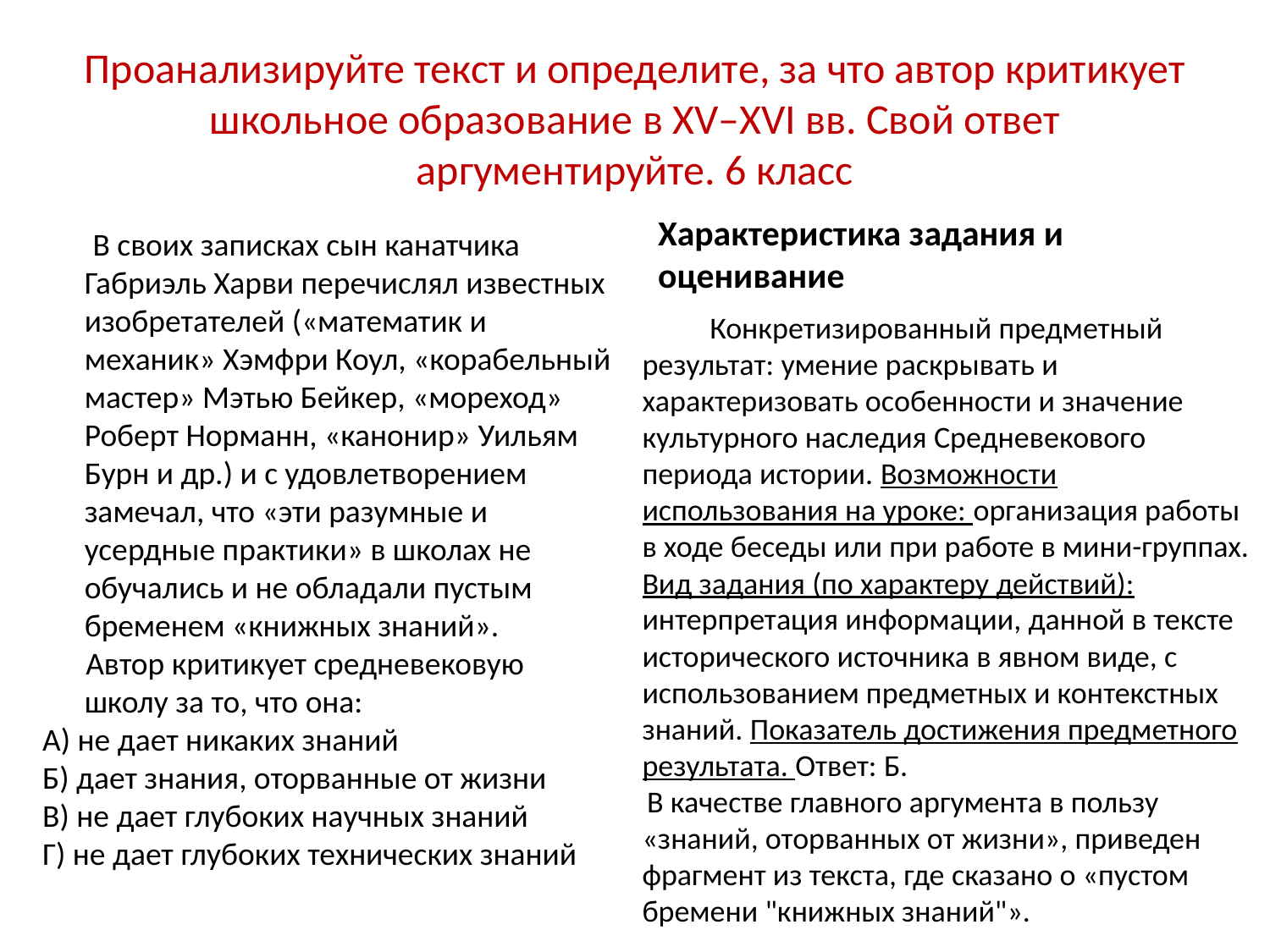

# Проанализируйте текст и определите, за что автор критикует школьное образование в XV–XVI вв. Свой ответ аргументируйте. 6 класс
Характеристика задания и оценивание
       В своих записках сын канатчика Габриэль Харви перечислял известных изобретателей («математик и механик» Хэмфри Коул, «корабельный мастер» Мэтью Бейкер, «мореход» Роберт Норманн, «канонир» Уильям Бурн и др.) и с удовлетворением замечал, что «эти разумные и усердные практики» в школах не обучались и не обладали пустым бременем «книжных знаний».
      Автор критикует средневековую школу за то, что она:
А) не дает никаких знаний
Б) дает знания, оторванные от жизни
В) не дает глубоких научных знаний
Г) не дает глубоких технических знаний
                Конкретизированный предметный результат: умение раскрывать и характеризовать особенности и значение культурного наследия Средневекового периода истории. Возможности использования на уроке: организация работы в ходе беседы или при работе в мини-группах. Вид задания (по характеру действий): интерпретация информации, данной в тексте исторического источника в явном виде, с использованием предметных и контекстных знаний. Показатель достижения предметного результата. Ответ: Б.
       В качестве главного аргумента в пользу «знаний, оторванных от жизни», приведен фрагмент из текста, где сказано о «пустом бремени "книжных знаний"».